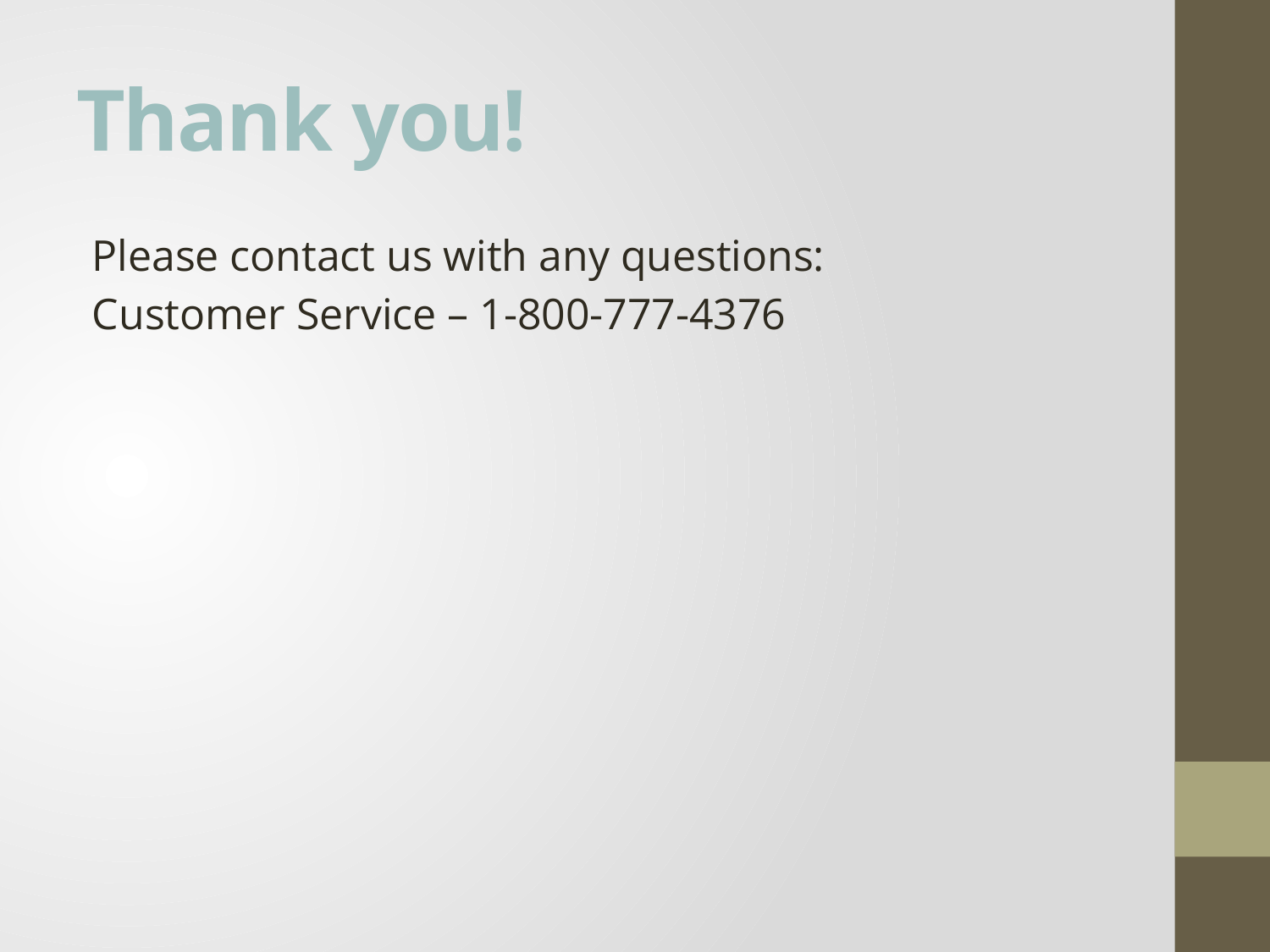

# Thank you!
Please contact us with any questions:
Customer Service – 1-800-777-4376